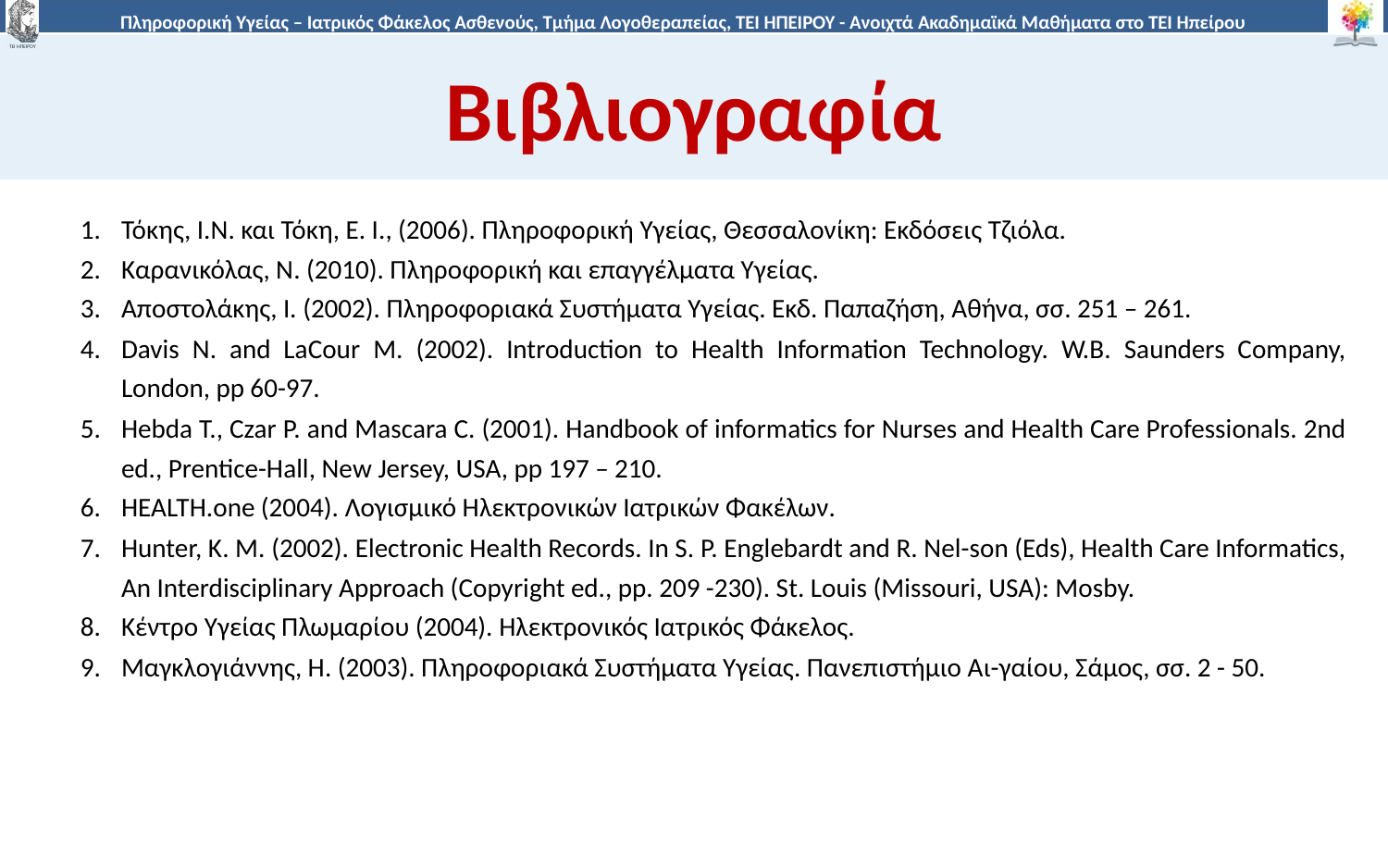

# Βιβλιογραφία
Τόκης, Ι.Ν. και Τόκη, E. Ι., (2006). Πληροφορική Υγείας, Θεσσαλονίκη: Εκδόσεις Τζιόλα.
Καρανικόλας, Ν. (2010). Πληροφορική και επαγγέλματα Υγείας.
Αποστολάκης, Ι. (2002). Πληροφοριακά Συστήματα Υγείας. Εκδ. Παπαζήση, Αθήνα, σσ. 251 – 261.
Davis N. and LaCour M. (2002). Introduction to Health Information Technology. W.B. Saunders Company, London, pp 60-97.
Hebda T., Czar P. and Mascara C. (2001). Handbook of informatics for Nurses and Health Care Professionals. 2nd ed., Prentice-Hall, New Jersey, USA, pp 197 – 210.
HEALTH.one (2004). Λογισμικό Ηλεκτρονικών Ιατρικών Φακέλων.
Hunter, K. M. (2002). Electronic Health Records. In S. P. Englebardt and R. Nel-son (Eds), Health Care Informatics, An Interdisciplinary Approach (Copyright ed., pp. 209 -230). St. Louis (Missouri, USA): Mosby.
Κέντρο Υγείας Πλωμαρίου (2004). Ηλεκτρονικός Ιατρικός Φάκελος.
Μαγκλογιάννης, Η. (2003). Πληροφοριακά Συστήματα Υγείας. Πανεπιστήμιο Αι-γαίου, Σάμος, σσ. 2 - 50.